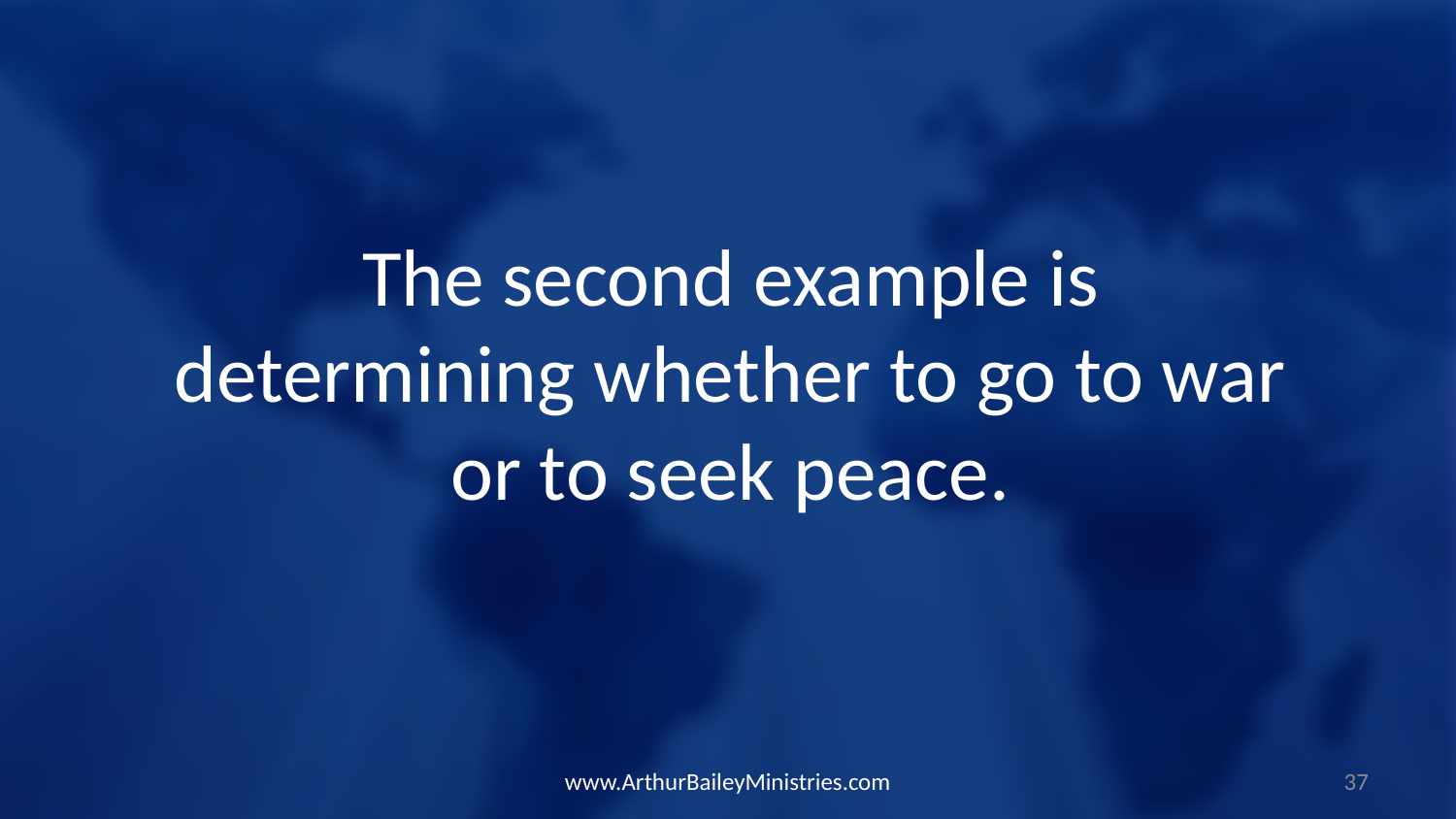

The second example is determining whether to go to war or to seek peace.

www.ArthurBaileyMinistries.com
37